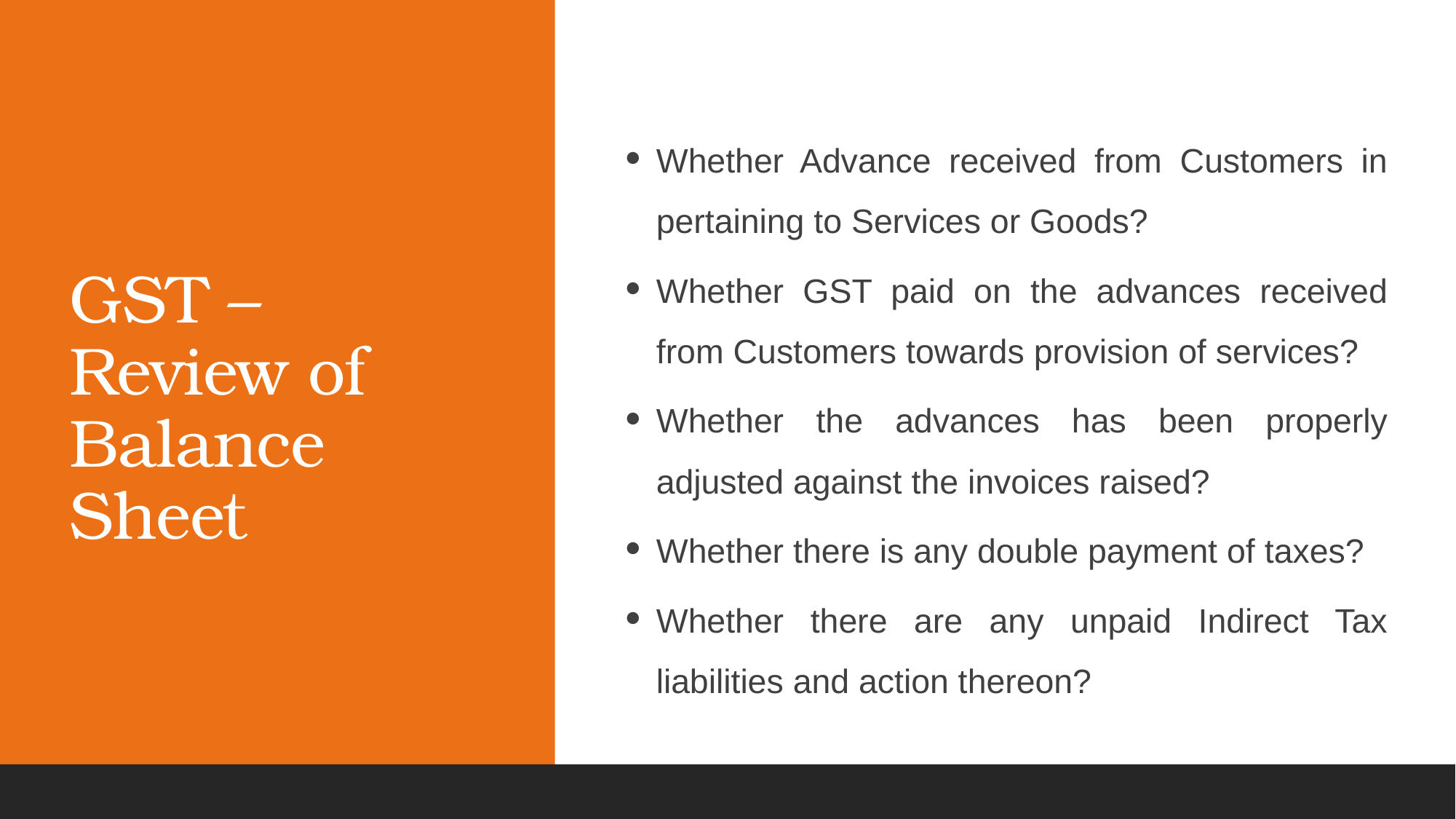

GST – Review of Balance Sheet
Whether Advance received from Customers in pertaining to Services or Goods?
Whether GST paid on the advances received from Customers towards provision of services?
Whether the advances has been properly adjusted against the invoices raised?
Whether there is any double payment of taxes?
Whether there are any unpaid Indirect Tax liabilities and action thereon?